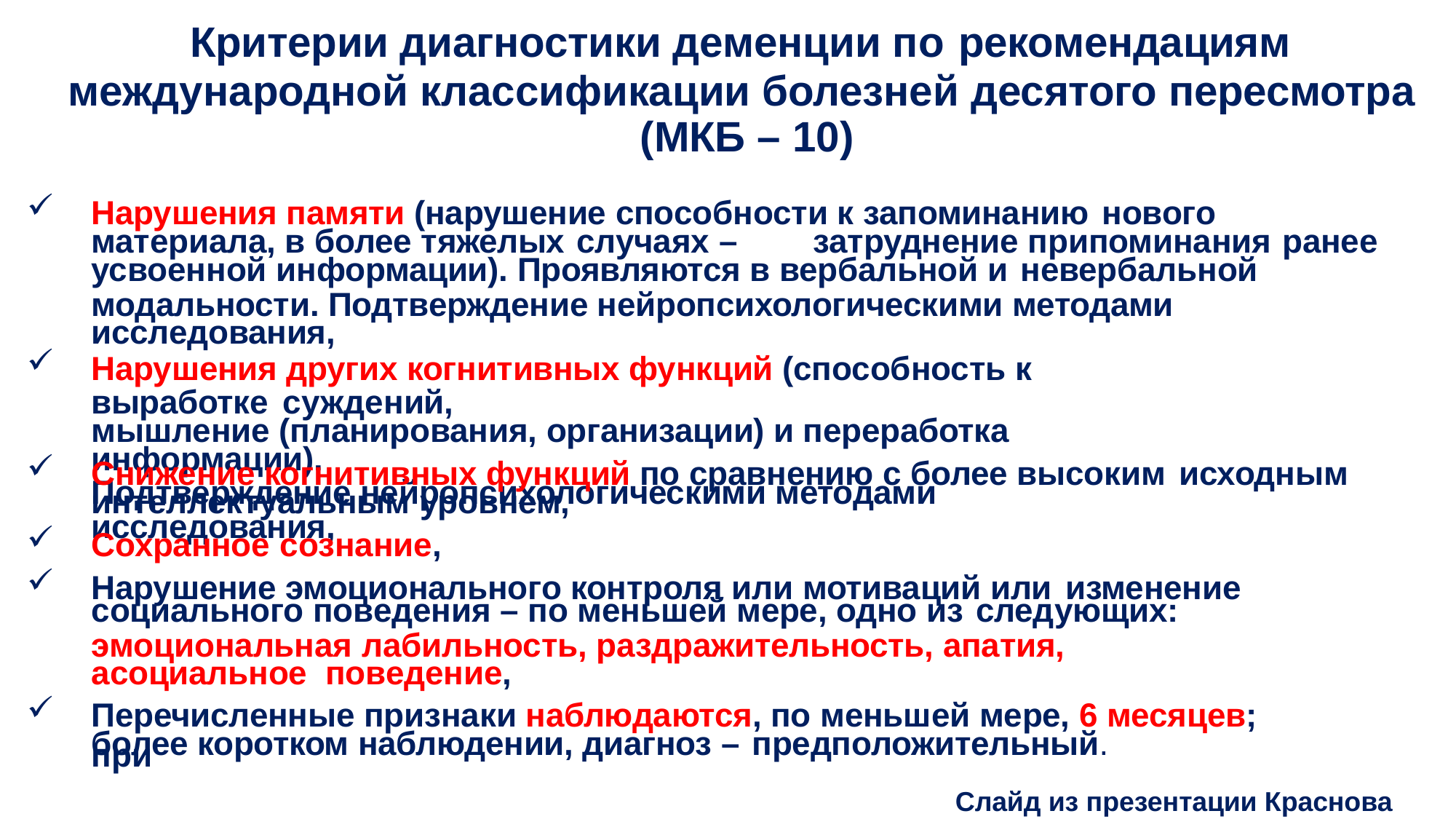

# Критерии диагностики деменции по рекомендациям
международной классификации болезней десятого пересмотра  (МКБ – 10)
Нарушения памяти (нарушение способности к запоминанию нового
материала, в более тяжелых случаях –	затруднение припоминания ранее
усвоенной информации). Проявляются в вербальной и невербальной
модальности. Подтверждение нейропсихологическими методами  исследования,
Нарушения других когнитивных функций (способность к выработке суждений,
мышление (планирования, организации) и переработка информации).
Подтверждение нейропсихологическими методами исследования,
Снижение когнитивных функций по сравнению с более высоким исходным
интеллектуальным уровнем,
Сохранное сознание,
Нарушение эмоционального контроля или мотиваций или изменение
социального поведения – по меньшей мере, одно из следующих:
эмоциональная лабильность, раздражительность, апатия, асоциальное  поведение,
Перечисленные признаки наблюдаются, по меньшей мере, 6 месяцев; при
более коротком наблюдении, диагноз – предположительный.
Слайд из презентации Краснова В.С.